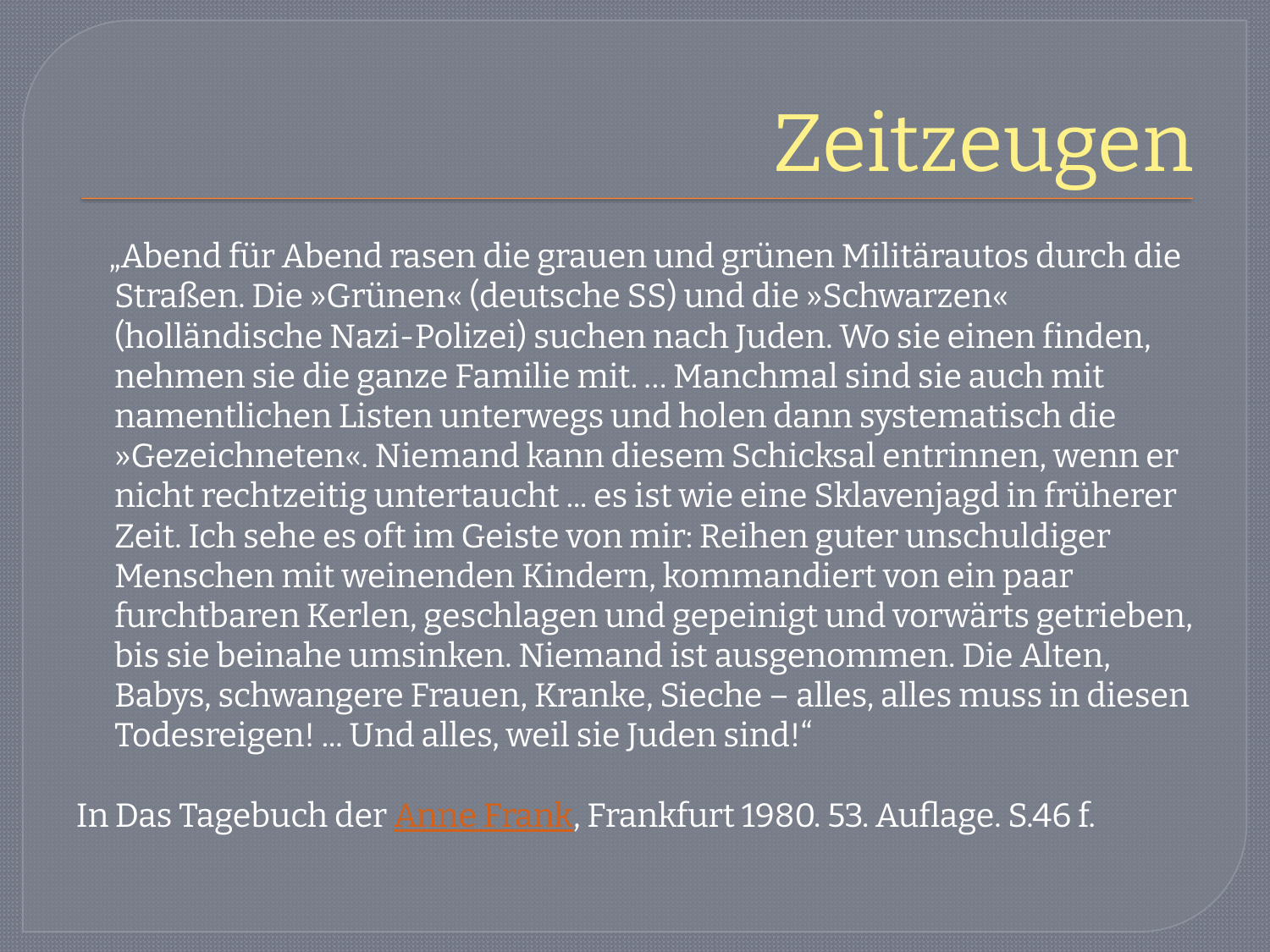

# Zeitzeugen
     „Abend für Abend rasen die grauen und grünen Militärautos durch die Straßen. Die »Grünen« (deutsche SS) und die »Schwarzen« (holländische Nazi-Polizei) suchen nach Juden. Wo sie einen finden, nehmen sie die ganze Familie mit. … Manchmal sind sie auch mit namentlichen Listen unterwegs und holen dann systematisch die »Gezeichneten«. Niemand kann diesem Schicksal entrinnen, wenn er nicht rechtzeitig untertaucht ... es ist wie eine Sklavenjagd in früherer Zeit. Ich sehe es oft im Geiste von mir: Reihen guter unschuldiger Menschen mit weinenden Kindern, kommandiert von ein paar furchtbaren Kerlen, geschlagen und gepeinigt und vorwärts getrieben, bis sie beinahe umsinken. Niemand ist ausgenommen. Die Alten, Babys, schwangere Frauen, Kranke, Sieche – alles, alles muss in diesen Todesreigen! ... Und alles, weil sie Juden sind!“

In Das Tagebuch der Anne Frank, Frankfurt 1980. 53. Auflage. S.46 f.